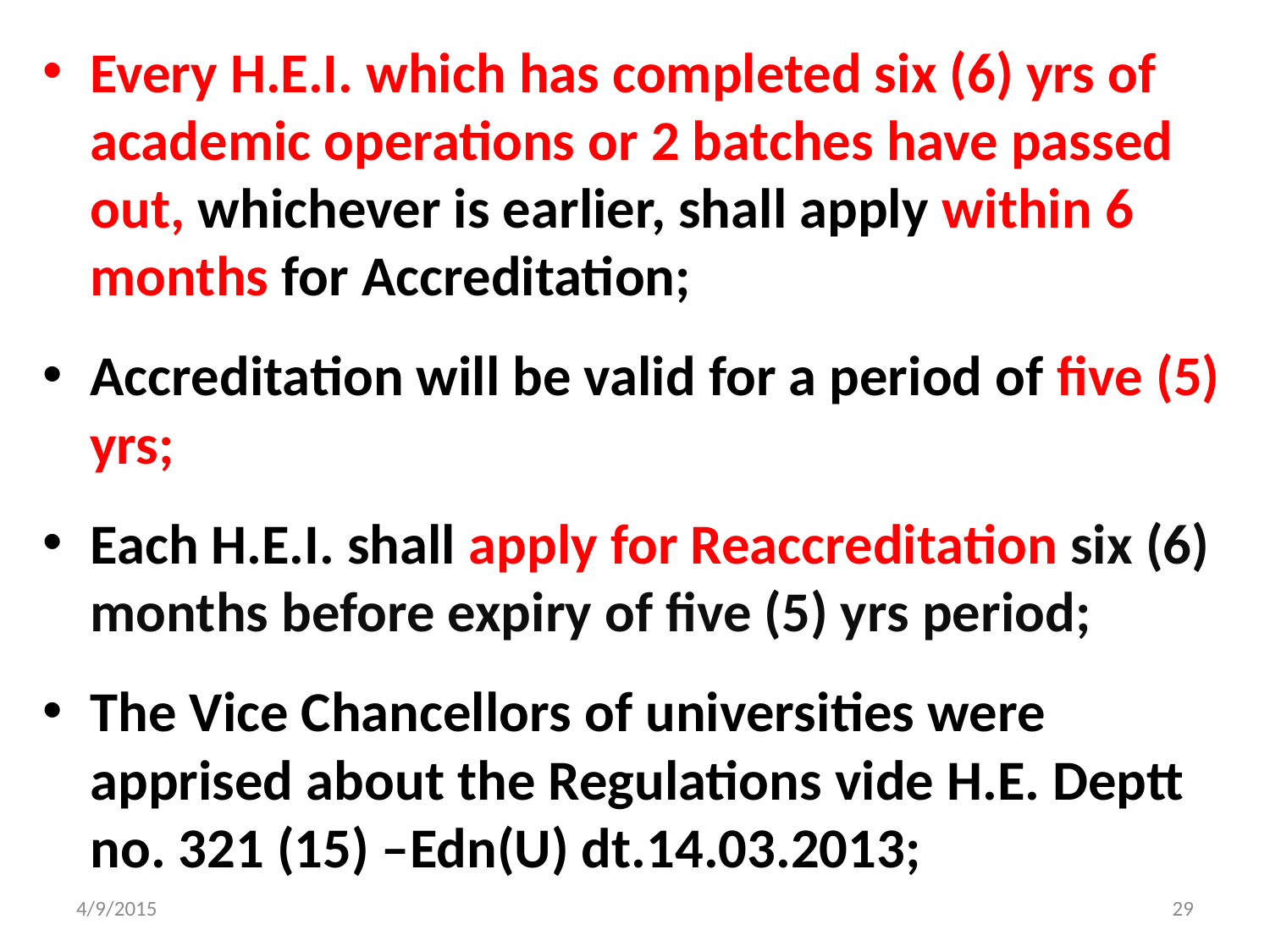

Every H.E.I. which has completed six (6) yrs of academic operations or 2 batches have passed out, whichever is earlier, shall apply within 6 months for Accreditation;
Accreditation will be valid for a period of five (5) yrs;
Each H.E.I. shall apply for Reaccreditation six (6) months before expiry of five (5) yrs period;
The Vice Chancellors of universities were apprised about the Regulations vide H.E. Deptt no. 321 (15) –Edn(U) dt.14.03.2013;

4/9/2015
29